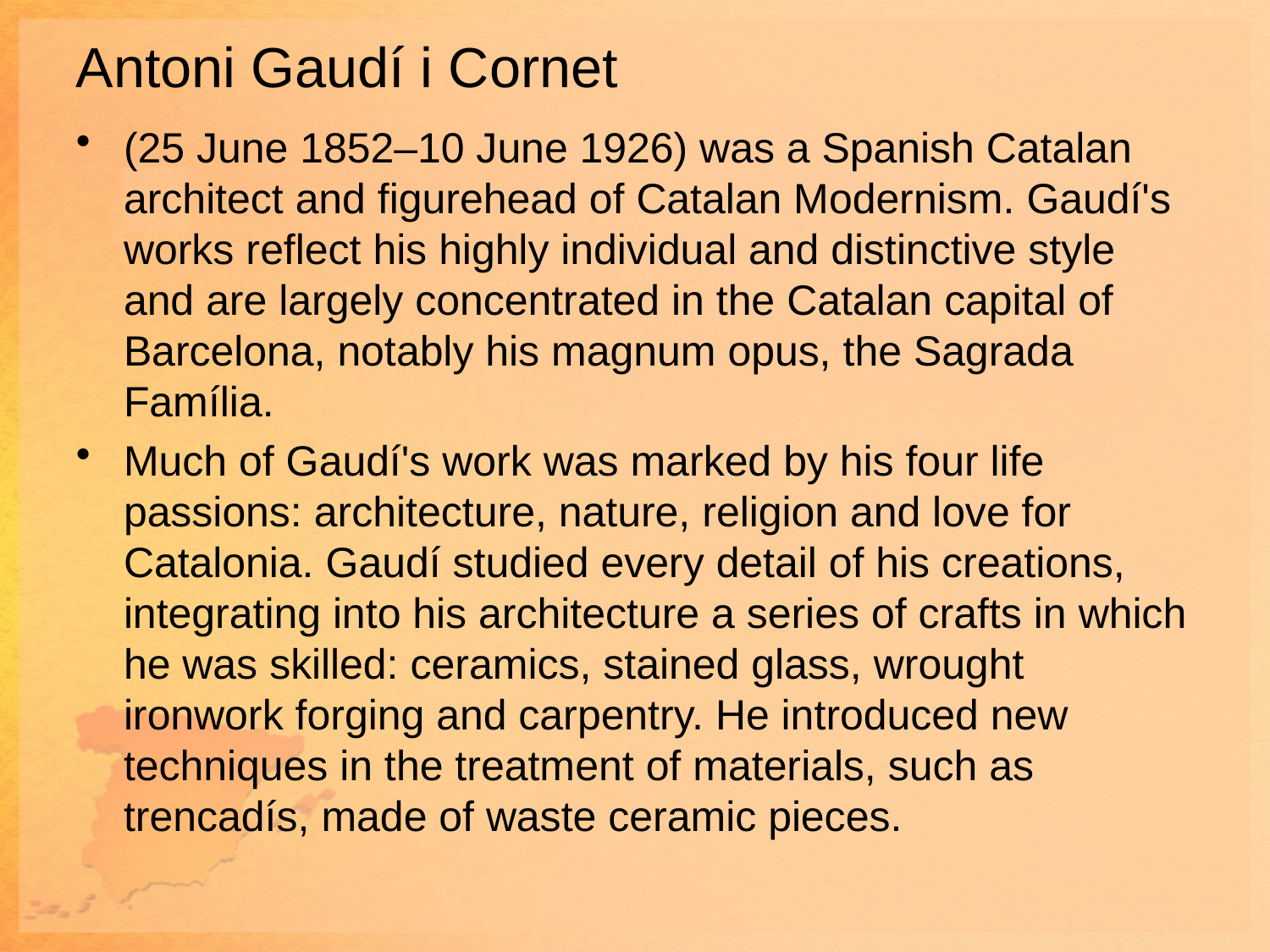

# Antoni Gaudí i Cornet
(25 June 1852–10 June 1926) was a Spanish Catalan architect and figurehead of Catalan Modernism. Gaudí's works reflect his highly individual and distinctive style and are largely concentrated in the Catalan capital of Barcelona, notably his magnum opus, the Sagrada Família.
Much of Gaudí's work was marked by his four life passions: architecture, nature, religion and love for Catalonia. Gaudí studied every detail of his creations, integrating into his architecture a series of crafts in which he was skilled: ceramics, stained glass, wrought ironwork forging and carpentry. He introduced new techniques in the treatment of materials, such as trencadís, made of waste ceramic pieces.